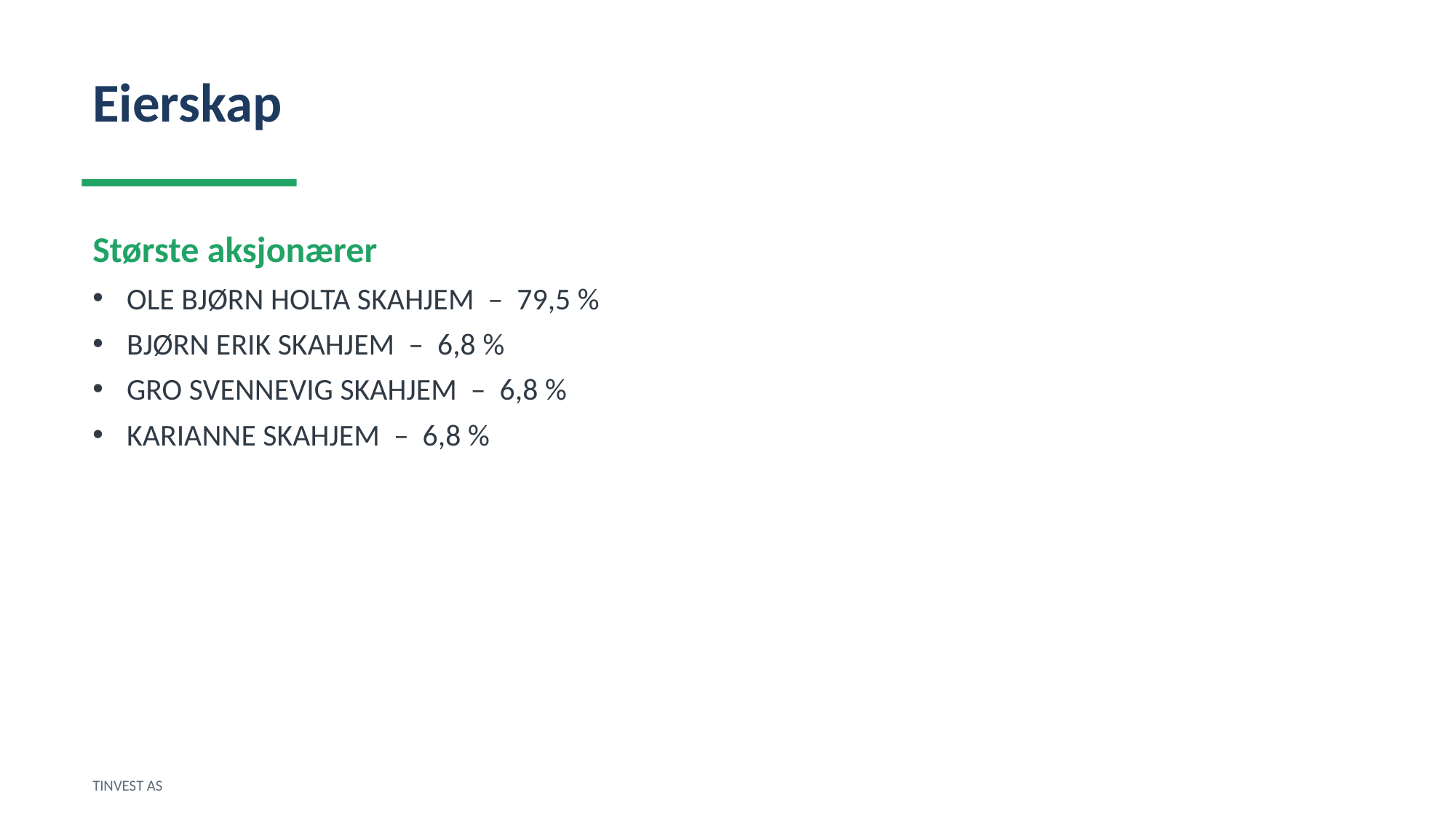

Eierskap

Største aksjonærer
OLE BJØRN HOLTA SKAHJEM  –  79,5 %
BJØRN ERIK SKAHJEM  –  6,8 %
GRO SVENNEVIG SKAHJEM  –  6,8 %
KARIANNE SKAHJEM  –  6,8 %
TINVEST AS